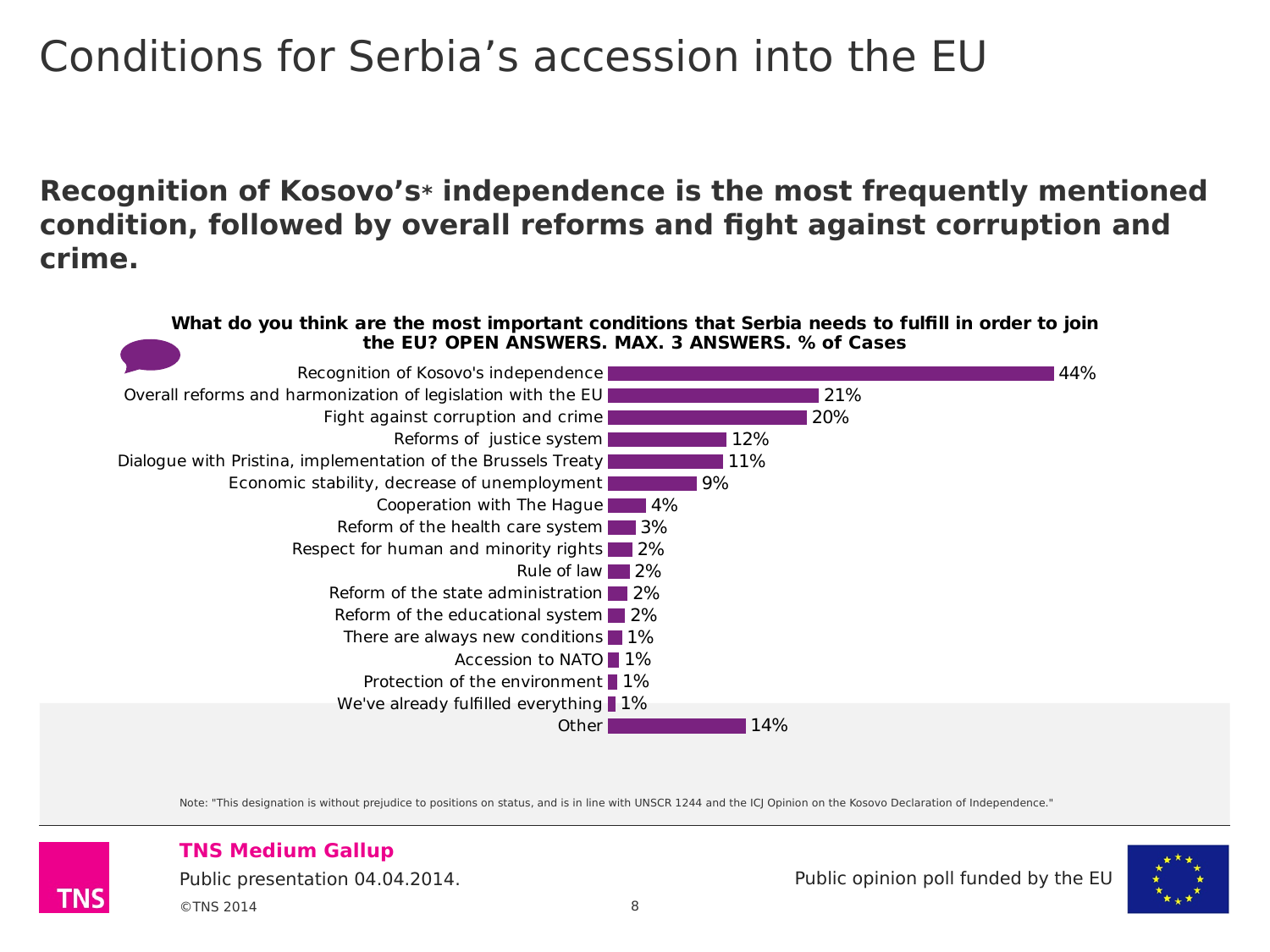

# Conditions for Serbia’s accession into the EU
Recognition of Kosovo’s* independence is the most frequently mentioned condition, followed by overall reforms and fight against corruption and crime.

### Chart: What do you think are the most important conditions that Serbia needs to fulfill in order to join the EU? OPEN ANSWERS. MAX. 3 ANSWERS. % of Cases

| Category | Series 1 |
|---|---|
| Recognition of Kosovo's independence | 44.08850081066748 |
| Overall reforms and harmonization of legislation with the EU | 20.87688857343821 |
| Fight against corruption and crime | 19.675533230267607 |
| Reforms of  justice system | 11.756782725762525 |
| Dialogue with Pristina, implementation of the Brussels Treaty | 11.385837035963819 |
| Economic stability, decrease of unemployment | 8.808571832680622 |
| Cooperation with The Hague | 3.7818273279155936 |
| Reform of the health care system | 2.731681598339692 |
| Respect for human and minority rights | 2.42912396049647 |
| Rule of law | 2.1393475648174314 |
| Reform of the state administration | 1.9652774794232803 |
| Reform of the educational system | 1.717546060288924 |
| There are always new conditions | 1.3887514448264056 |
| Accession to NATO | 1.130748987140475 |
| Protection of the environment | 0.947198733924406 |
| We've already fulfilled everything | 0.7197181642724809 |
| Other | 13.622219877244017 |
Note: "This designation is without prejudice to positions on status, and is in line with UNSCR 1244 and the ICJ Opinion on the Kosovo Declaration of Independence."
8